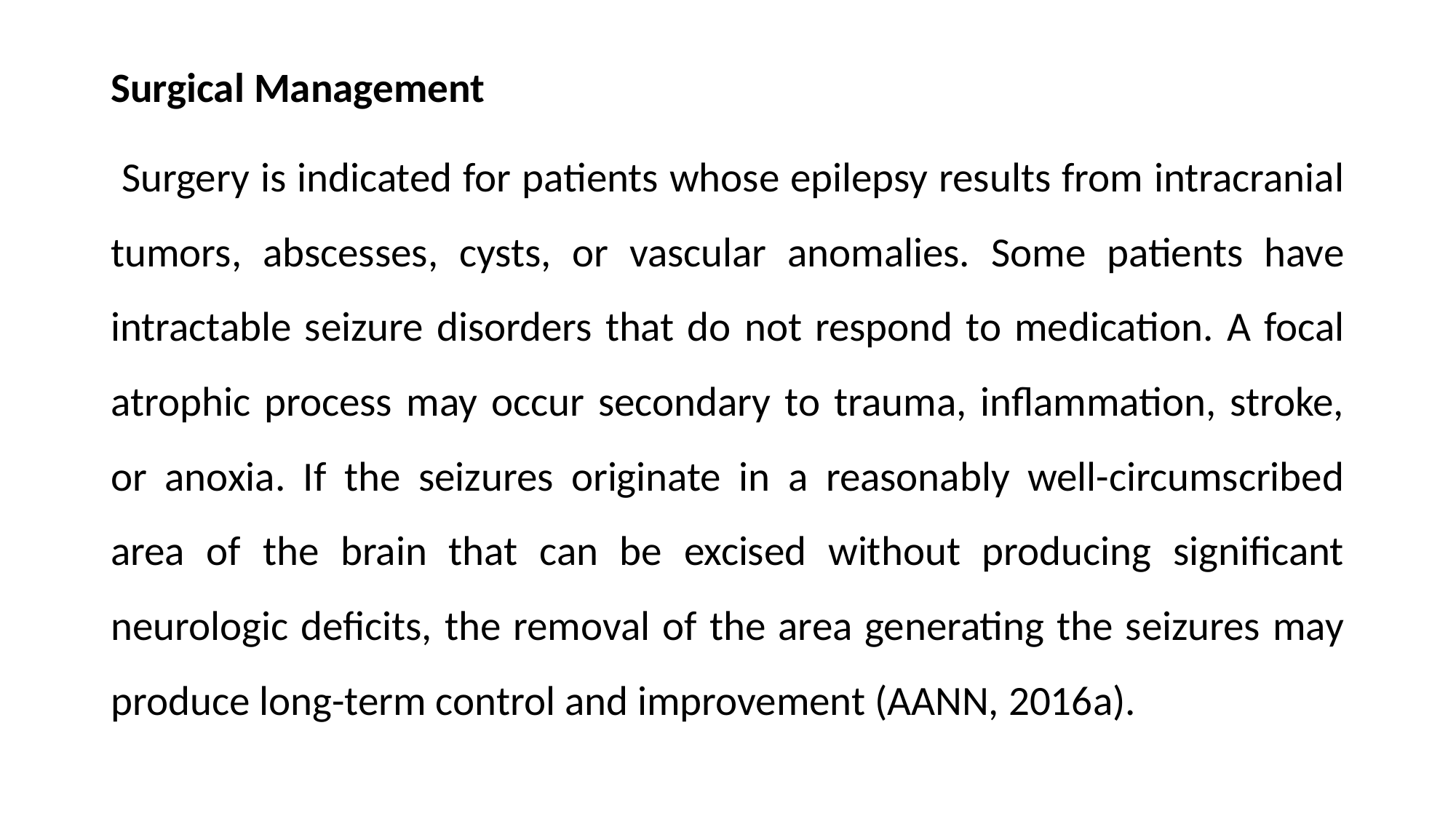

Surgical Management
 Surgery is indicated for patients whose epilepsy results from intracranial tumors, abscesses, cysts, or vascular anomalies. Some patients have intractable seizure disorders that do not respond to medication. A focal atrophic process may occur secondary to trauma, inflammation, stroke, or anoxia. If the seizures originate in a reasonably well-circumscribed area of the brain that can be excised without producing significant neurologic deficits, the removal of the area generating the seizures may produce long-term control and improvement (AANN, 2016a).